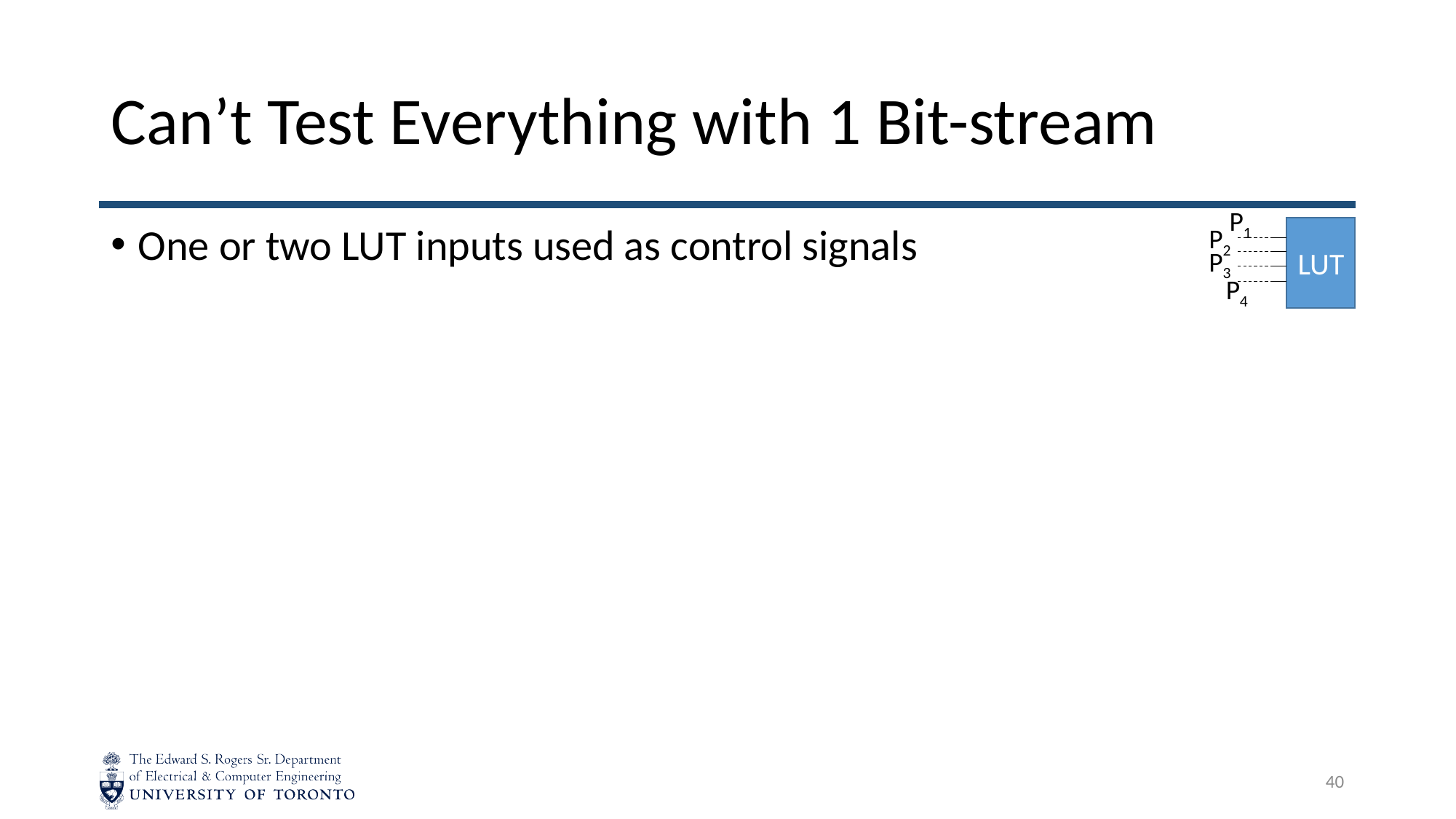

# Can’t Test Everything with 1 Bit-stream
P1
P2
One or two LUT inputs used as control signals

LUT
P3
P4
40